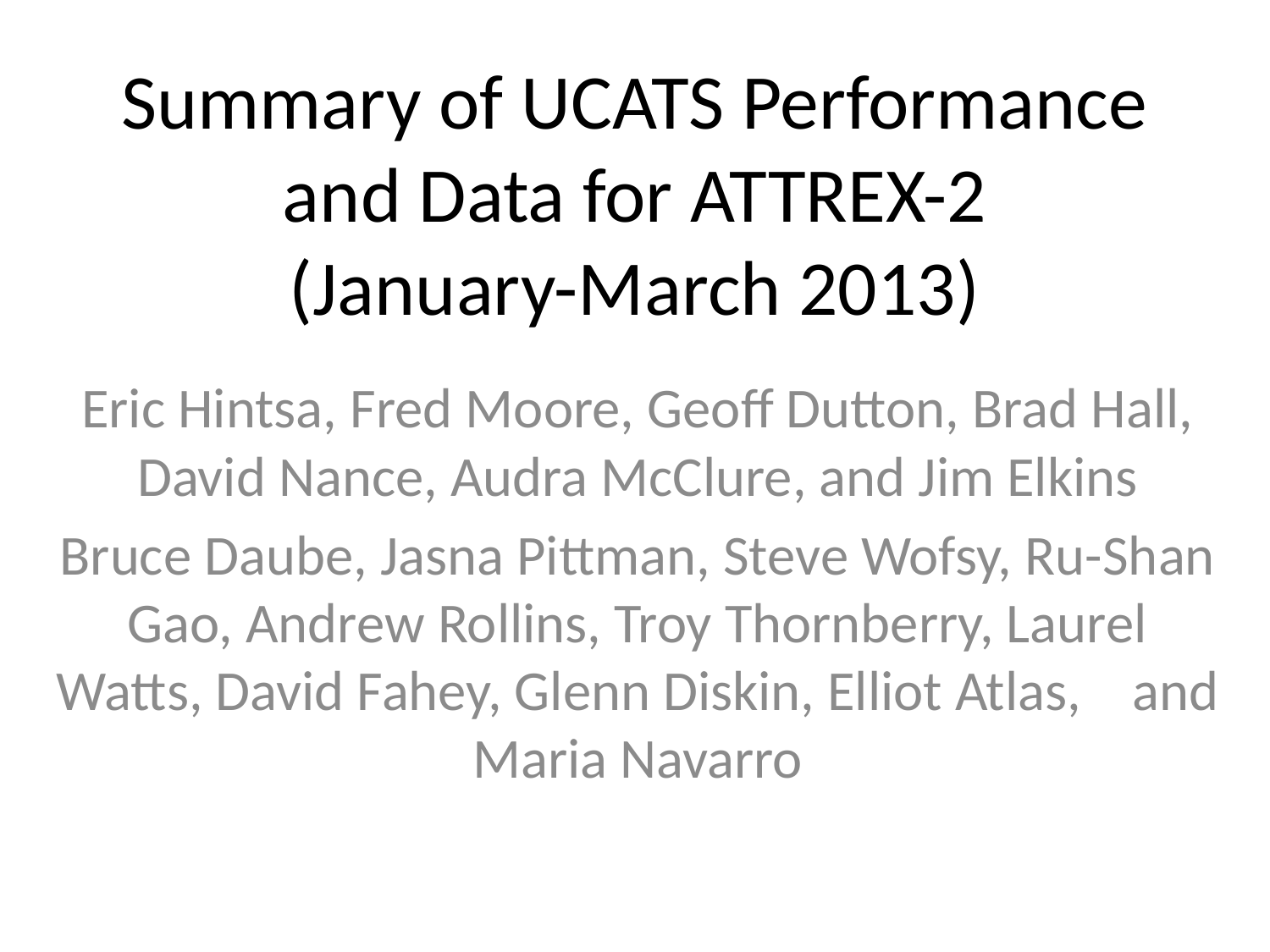

# Summary of UCATS Performance and Data for ATTREX-2 (January-March 2013)
Eric Hintsa, Fred Moore, Geoff Dutton, Brad Hall, David Nance, Audra McClure, and Jim Elkins
Bruce Daube, Jasna Pittman, Steve Wofsy, Ru-Shan Gao, Andrew Rollins, Troy Thornberry, Laurel Watts, David Fahey, Glenn Diskin, Elliot Atlas,    and Maria Navarro